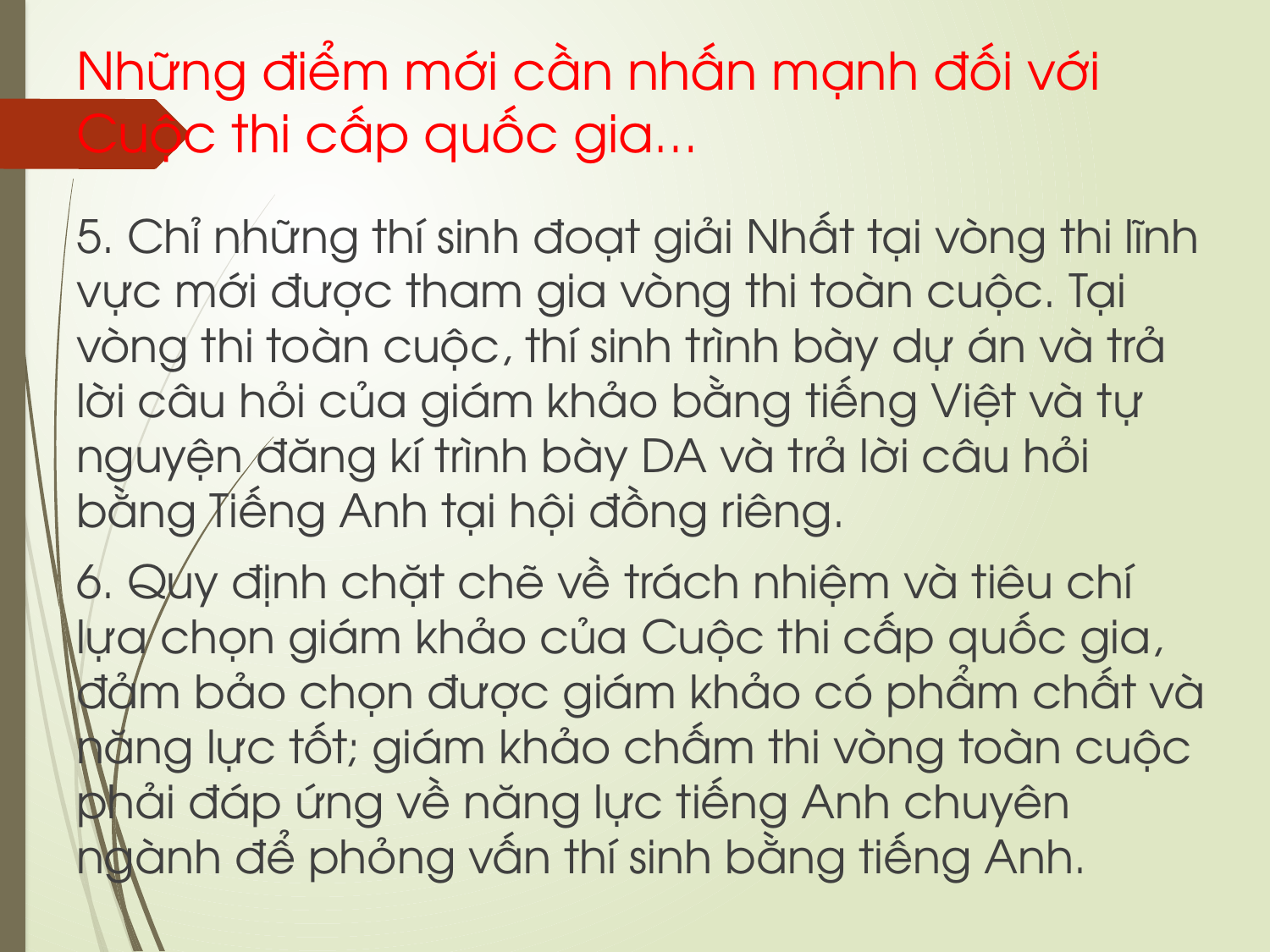

# Những điểm mới cần nhấn mạnh đối với Cuộc thi cấp quốc gia…
5. Chỉ những thí sinh đoạt giải Nhất tại vòng thi lĩnh vực mới được tham gia vòng thi toàn cuộc. Tại vòng thi toàn cuộc, thí sinh trình bày dự án và trả lời câu hỏi của giám khảo bằng tiếng Việt và tự nguyện đăng kí trình bày DA và trả lời câu hỏi bằng Tiếng Anh tại hội đồng riêng.
6. Quy định chặt chẽ về trách nhiệm và tiêu chí lựa chọn giám khảo của Cuộc thi cấp quốc gia, đảm bảo chọn được giám khảo có phẩm chất và năng lực tốt; giám khảo chấm thi vòng toàn cuộc phải đáp ứng về năng lực tiếng Anh chuyên ngành để phỏng vấn thí sinh bằng tiếng Anh.